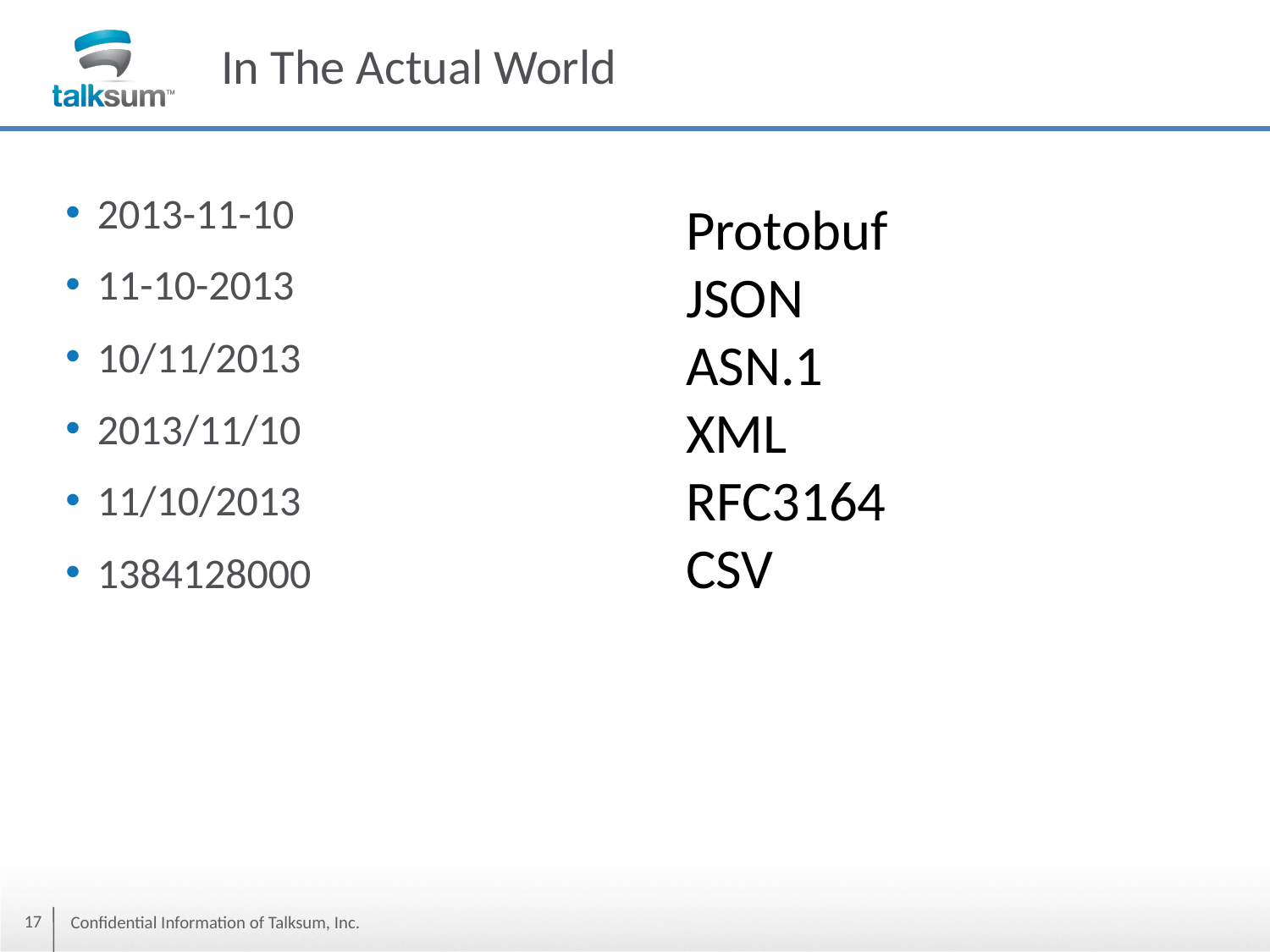

# In The Actual World
2013-11-10
11-10-2013
10/11/2013
2013/11/10
11/10/2013
1384128000

Protobuf
JSON
ASN.1
XML
RFC3164
CSV